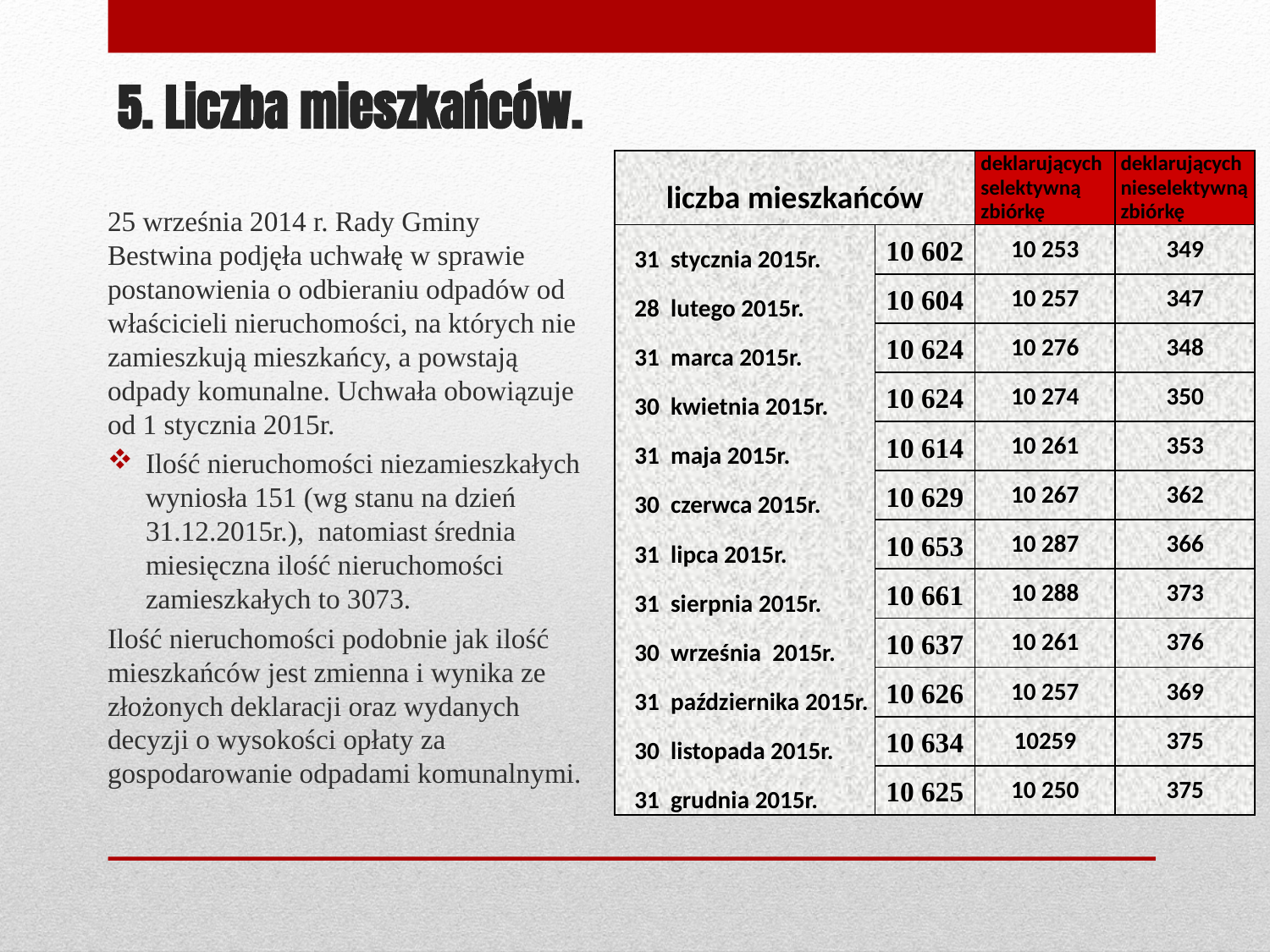

# 5. Liczba mieszkańców.
| liczba mieszkańców |  |  | deklarujących selektywną zbiórkę | deklarujących nieselektywną zbiórkę |
| --- | --- | --- | --- | --- |
| 31 | stycznia 2015r. | 10 602 | 10 253 | 349 |
| 28 | lutego 2015r. | 10 604 | 10 257 | 347 |
| 31 | marca 2015r. | 10 624 | 10 276 | 348 |
| 30 | kwietnia 2015r. | 10 624 | 10 274 | 350 |
| 31 | maja 2015r. | 10 614 | 10 261 | 353 |
| 30 | czerwca 2015r. | 10 629 | 10 267 | 362 |
| 31 | lipca 2015r. | 10 653 | 10 287 | 366 |
| 31 | sierpnia 2015r. | 10 661 | 10 288 | 373 |
| 30 | września 2015r. | 10 637 | 10 261 | 376 |
| 31 | października 2015r. | 10 626 | 10 257 | 369 |
| 30 | listopada 2015r. | 10 634 | 10259 | 375 |
| 31 | grudnia 2015r. | 10 625 | 10 250 | 375 |
25 września 2014 r. Rady Gminy Bestwina podjęła uchwałę w sprawie postanowienia o odbieraniu odpadów od właścicieli nieruchomości, na których nie zamieszkują mieszkańcy, a powstają odpady komunalne. Uchwała obowiązuje od 1 stycznia 2015r.
Ilość nieruchomości niezamieszkałych wyniosła 151 (wg stanu na dzień 31.12.2015r.),  natomiast średnia miesięczna ilość nieruchomości zamieszkałych to 3073.
Ilość nieruchomości podobnie jak ilość mieszkańców jest zmienna i wynika ze złożonych deklaracji oraz wydanych decyzji o wysokości opłaty za gospodarowanie odpadami komunalnymi.